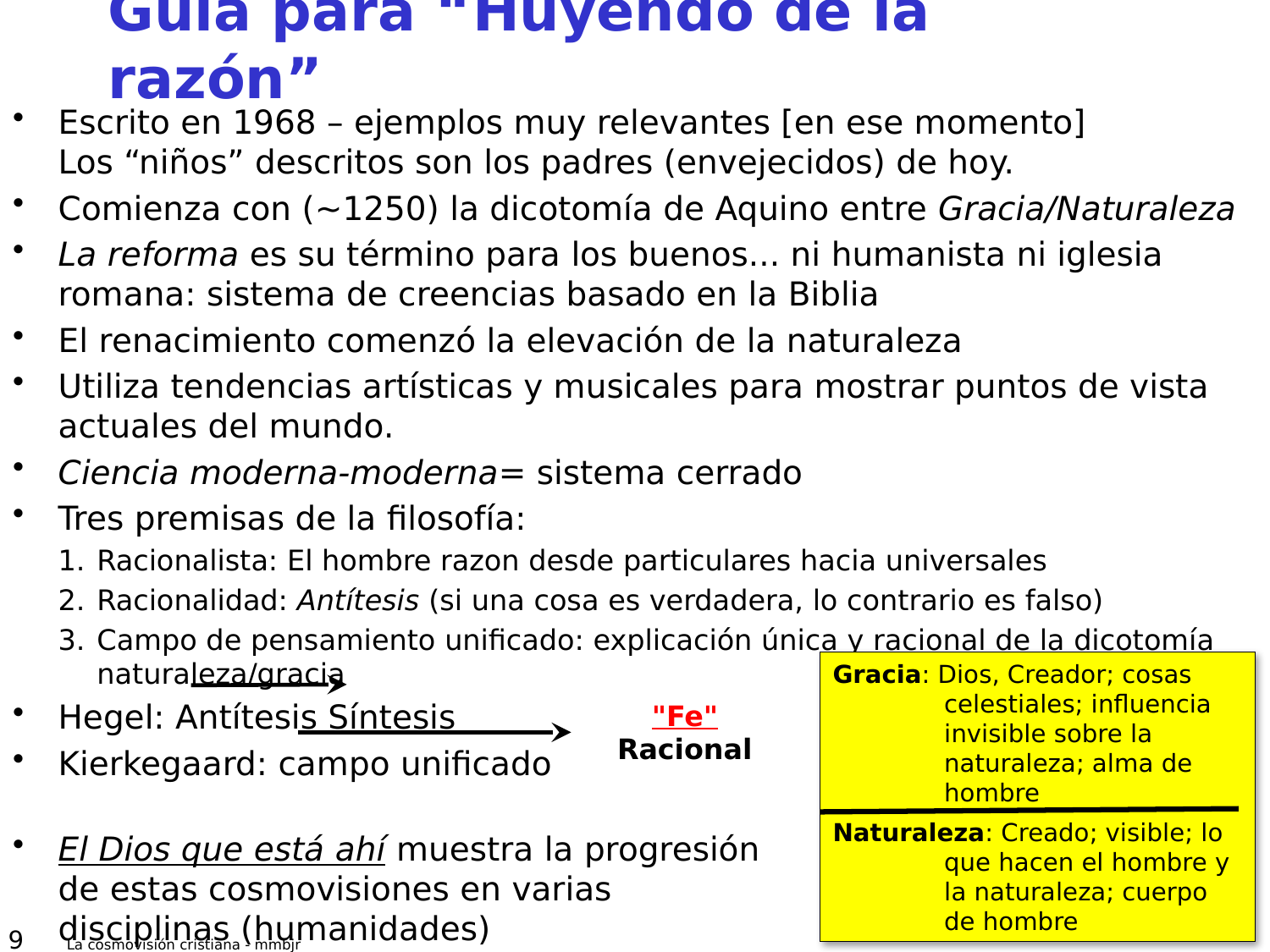

# Guía para “Huyendo de la razón”
Escrito en 1968 – ejemplos muy relevantes [en ese momento]
Los “niños” descritos son los padres (envejecidos) de hoy.
Comienza con (~1250) la dicotomía de Aquino entre Gracia/Naturaleza
La reforma es su término para los buenos... ni humanista ni iglesia romana: sistema de creencias basado en la Biblia
El renacimiento comenzó la elevación de la naturaleza
Utiliza tendencias artísticas y musicales para mostrar puntos de vista actuales del mundo.
Ciencia moderna-moderna= sistema cerrado
Tres premisas de la filosofía:
Racionalista: El hombre razon desde particulares hacia universales
Racionalidad: Antítesis (si una cosa es verdadera, lo contrario es falso)
Campo de pensamiento unificado: explicación única y racional de la dicotomía naturaleza/gracia
Hegel: Antítesis Síntesis
Kierkegaard: campo unificado
El Dios que está ahí muestra la progresión
de estas cosmovisiones en varias
disciplinas (humanidades)

Gracia: Dios, Creador; cosas celestiales; influencia invisible sobre la naturaleza; alma de hombre
Naturaleza: Creado; visible; lo que hacen el hombre y la naturaleza; cuerpo de hombre
"Fe"
Racional
9
La cosmovisión cristiana - mmbjr